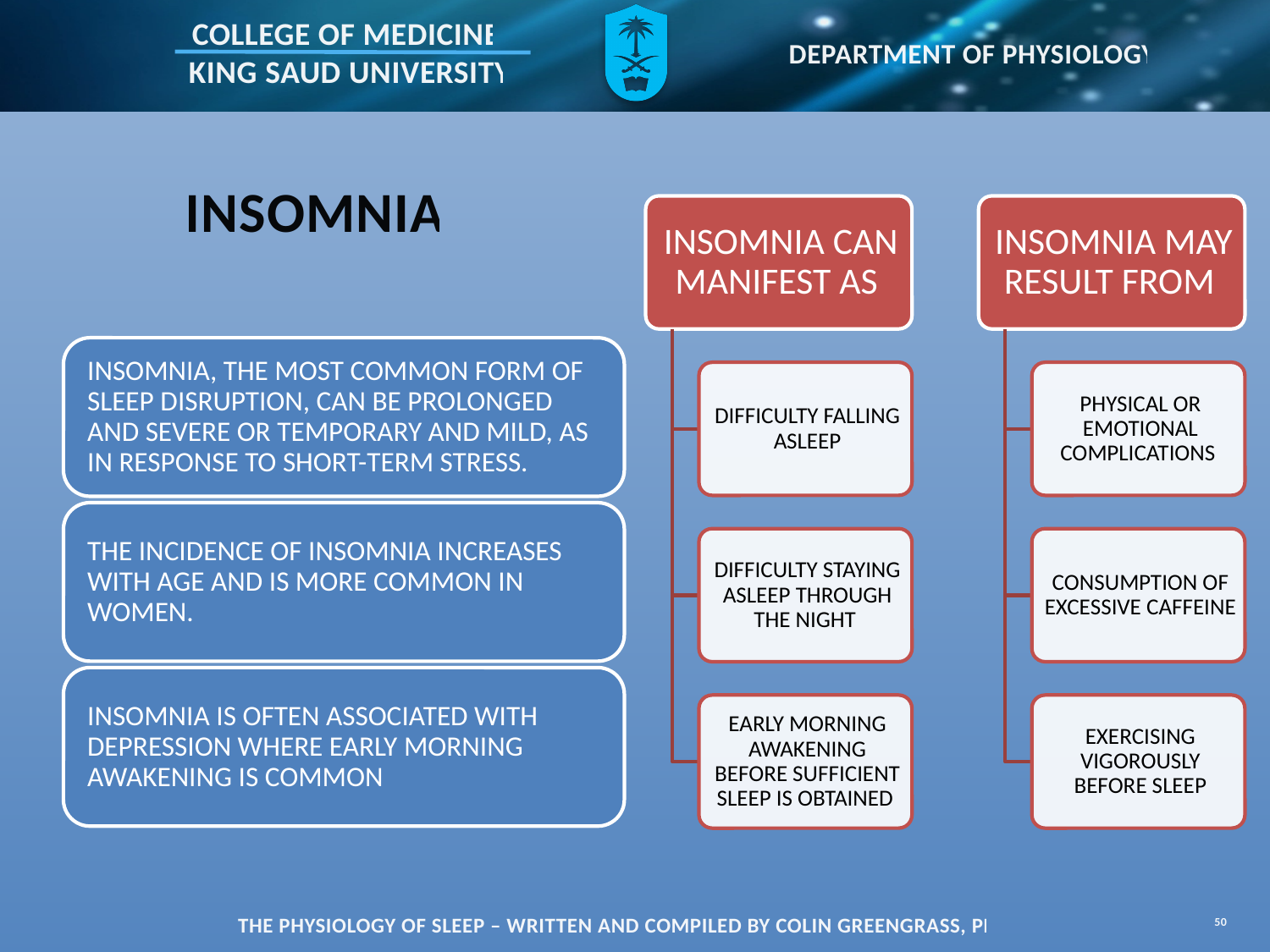

# INSOMNIA
INSOMNIA CAN MANIFEST AS
DIFFICULTY FALLING ASLEEP
DIFFICULTY STAYING ASLEEP THROUGH THE NIGHT
EARLY MORNING AWAKENING BEFORE SUFFICIENT SLEEP IS OBTAINED
INSOMNIA MAY RESULT FROM
PHYSICAL OR EMOTIONAL COMPLICATIONS
CONSUMPTION OF EXCESSIVE CAFFEINE
EXERCISING VIGOROUSLY BEFORE SLEEP
INSOMNIA, THE MOST COMMON FORM OF SLEEP DISRUPTION, CAN BE PROLONGED AND SEVERE OR TEMPORARY AND MILD, AS IN RESPONSE TO SHORT-TERM STRESS.
THE INCIDENCE OF INSOMNIA INCREASES WITH AGE AND IS MORE COMMON IN WOMEN.
INSOMNIA IS OFTEN ASSOCIATED WITH DEPRESSION WHERE EARLY MORNING AWAKENING IS COMMON